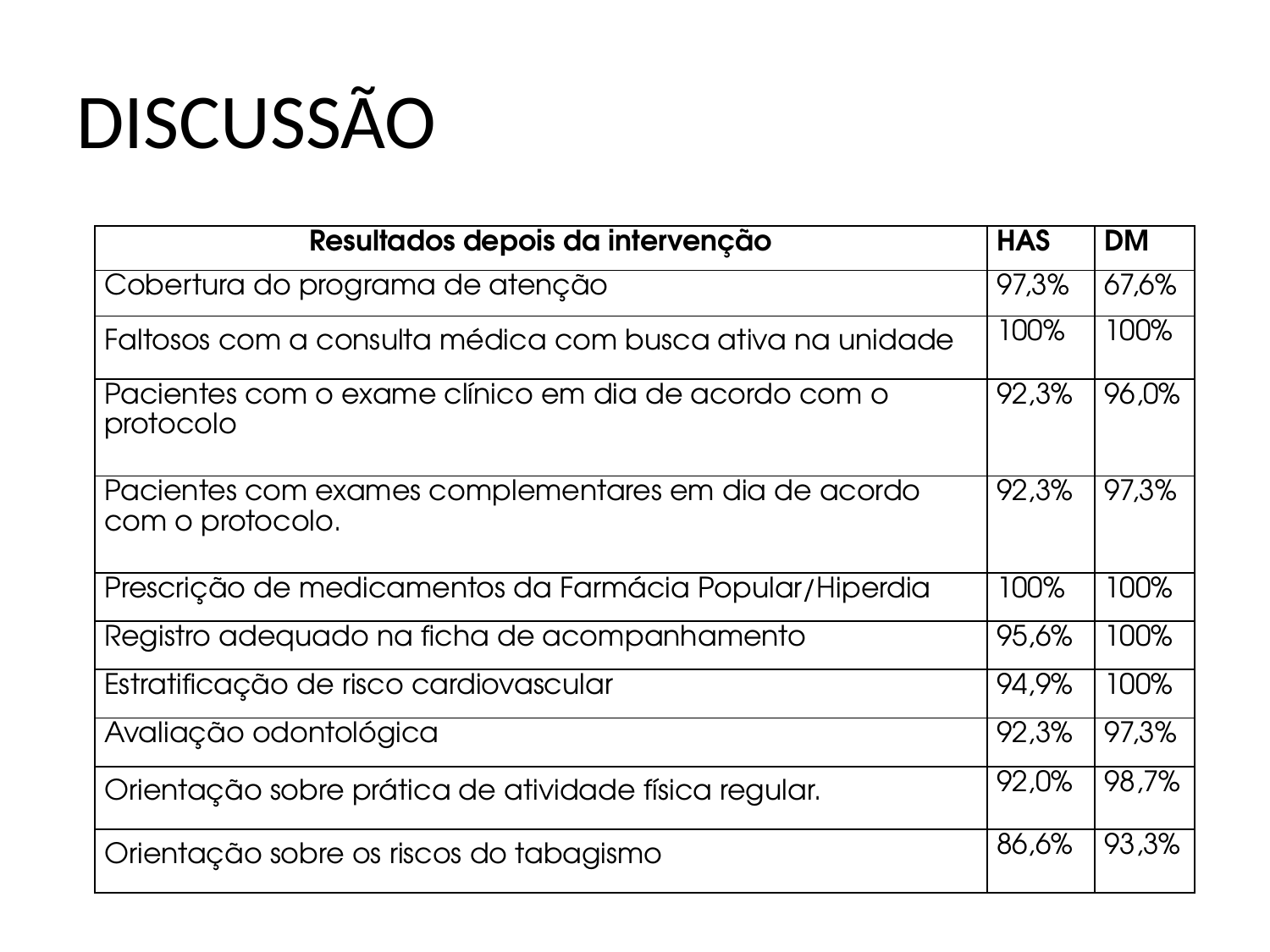

DISCUSSÃO
| Resultados depois da intervenção | HAS | DM |
| --- | --- | --- |
| Cobertura do programa de atenção | 97,3% | 67,6% |
| Faltosos com a consulta médica com busca ativa na unidade | 100% | 100% |
| Pacientes com o exame clínico em dia de acordo com o protocolo | 92,3% | 96,0% |
| Pacientes com exames complementares em dia de acordo com o protocolo. | 92,3% | 97,3% |
| Prescrição de medicamentos da Farmácia Popular/Hiperdia | 100% | 100% |
| Registro adequado na ficha de acompanhamento | 95,6% | 100% |
| Estratificação de risco cardiovascular | 94,9% | 100% |
| Avaliação odontológica | 92,3% | 97,3% |
| Orientação sobre prática de atividade física regular. | 92,0% | 98,7% |
| Orientação sobre os riscos do tabagismo | 86,6% | 93,3% |